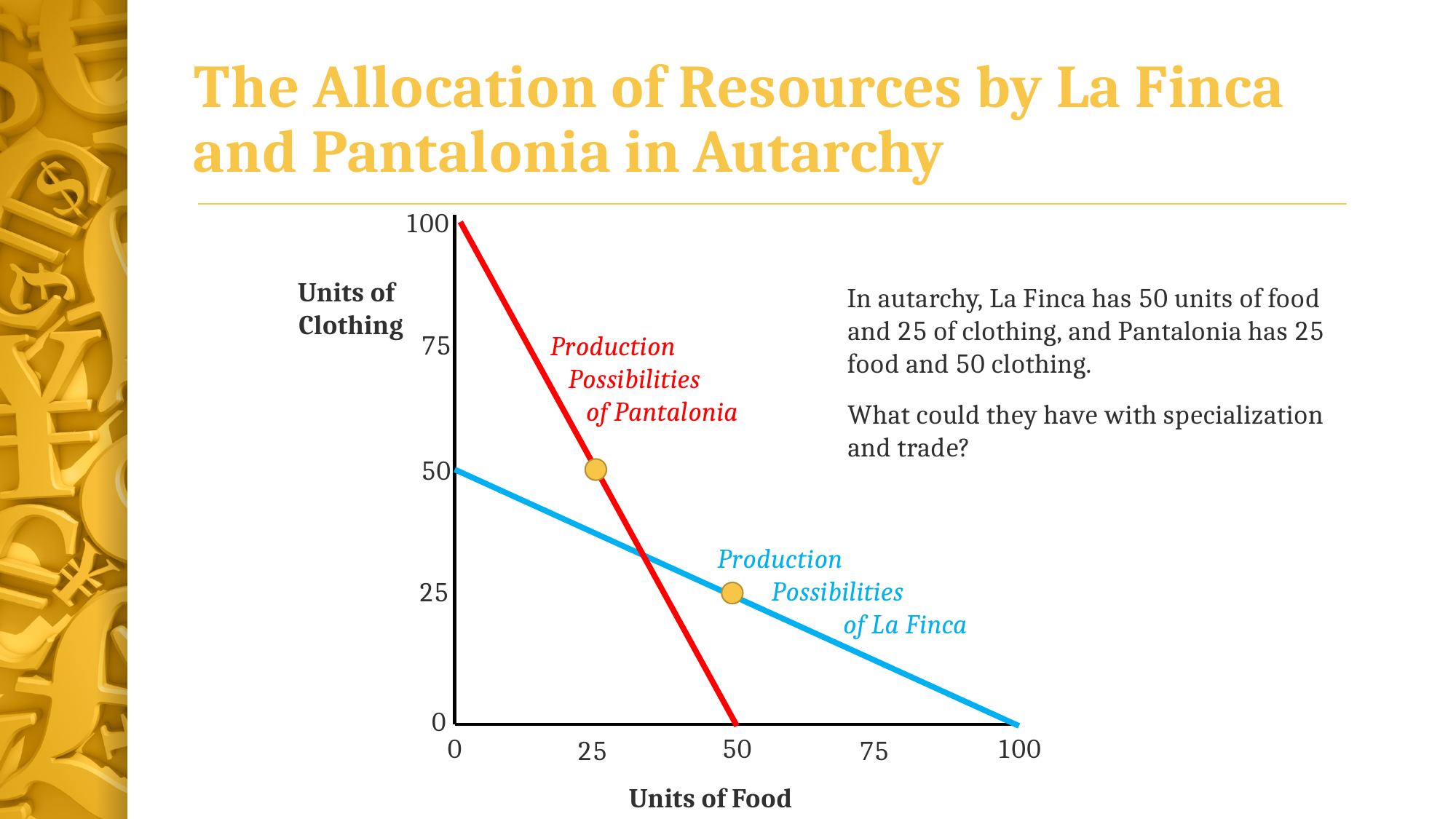

# The Allocation of Resources by La Finca and Pantalonia in Autarchy
100
Units of Clothing
In autarchy, La Finca has 50 units of food and 25 of clothing, and Pantalonia has 25 food and 50 clothing.
What could they have with specialization and trade?
75
Production
   Possibilities
      of Pantalonia
50

Production
         Possibilities
                     of La Finca
25

0
0
50
100
25
75
Units of Food